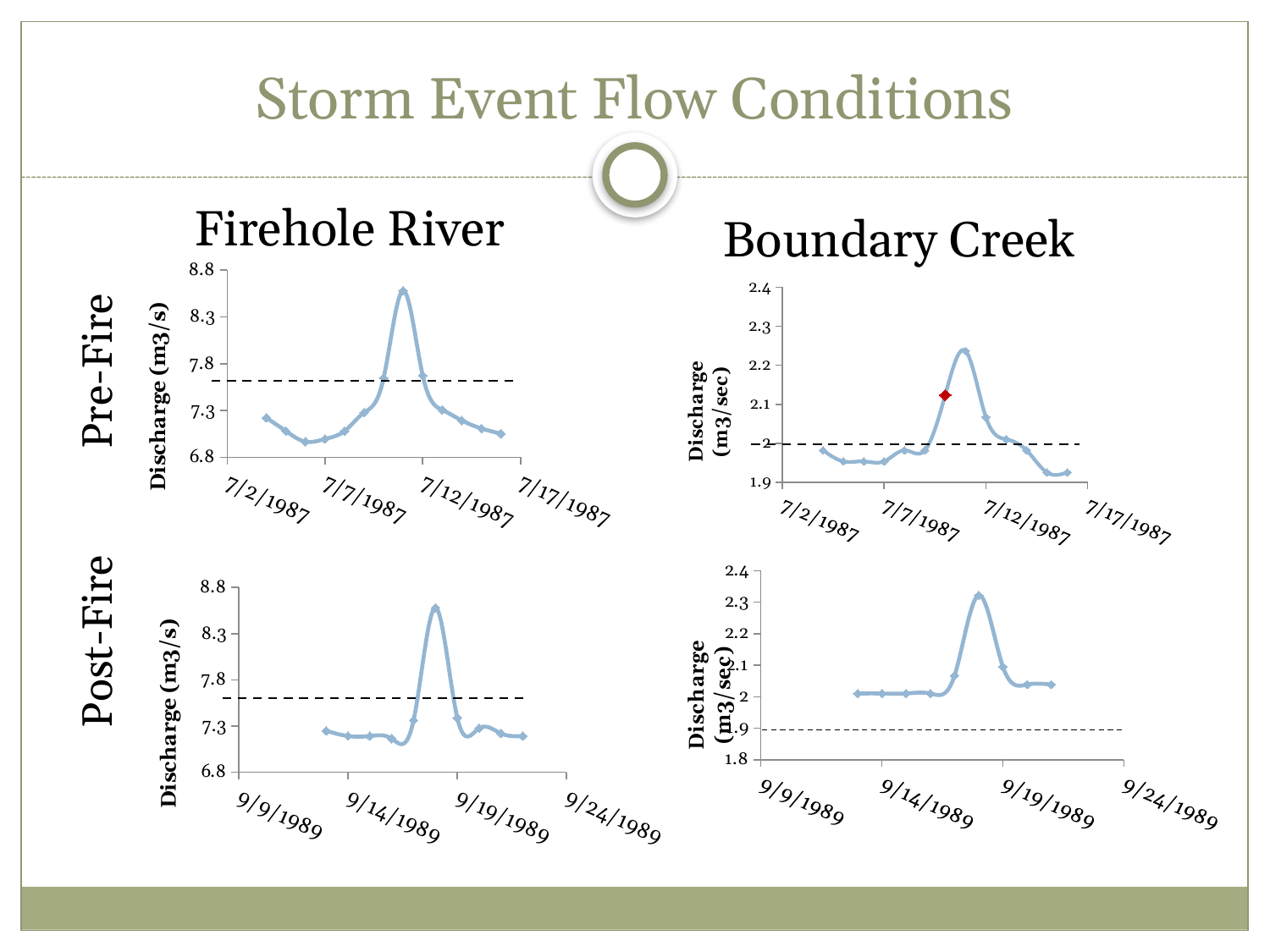

# Storm Event Flow Conditions
Firehole River
Boundary Creek

### Chart

| Category |  |
|---|---|

### Chart

| Category |  |
|---|---|
Pre-Fire
Post-Fire

### Chart

| Category |  |
|---|---|

### Chart

| Category |  |
|---|---|